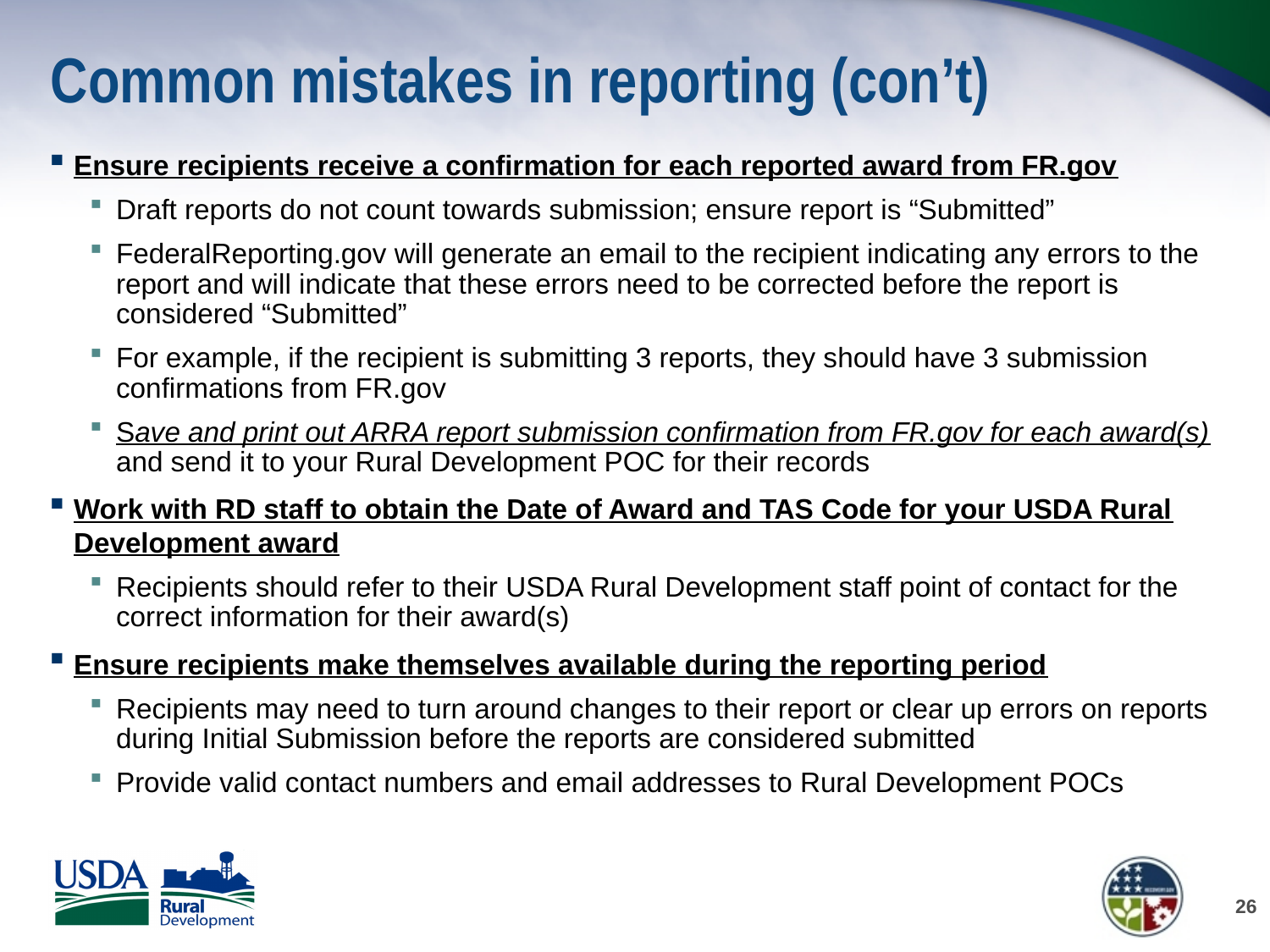

# Common mistakes in reporting (con’t)
Ensure recipients receive a confirmation for each reported award from FR.gov
Draft reports do not count towards submission; ensure report is “Submitted”
FederalReporting.gov will generate an email to the recipient indicating any errors to the report and will indicate that these errors need to be corrected before the report is considered “Submitted”
For example, if the recipient is submitting 3 reports, they should have 3 submission confirmations from FR.gov
Save and print out ARRA report submission confirmation from FR.gov for each award(s) and send it to your Rural Development POC for their records
Work with RD staff to obtain the Date of Award and TAS Code for your USDA Rural Development award
Recipients should refer to their USDA Rural Development staff point of contact for the correct information for their award(s)
Ensure recipients make themselves available during the reporting period
Recipients may need to turn around changes to their report or clear up errors on reports during Initial Submission before the reports are considered submitted
Provide valid contact numbers and email addresses to Rural Development POCs

26